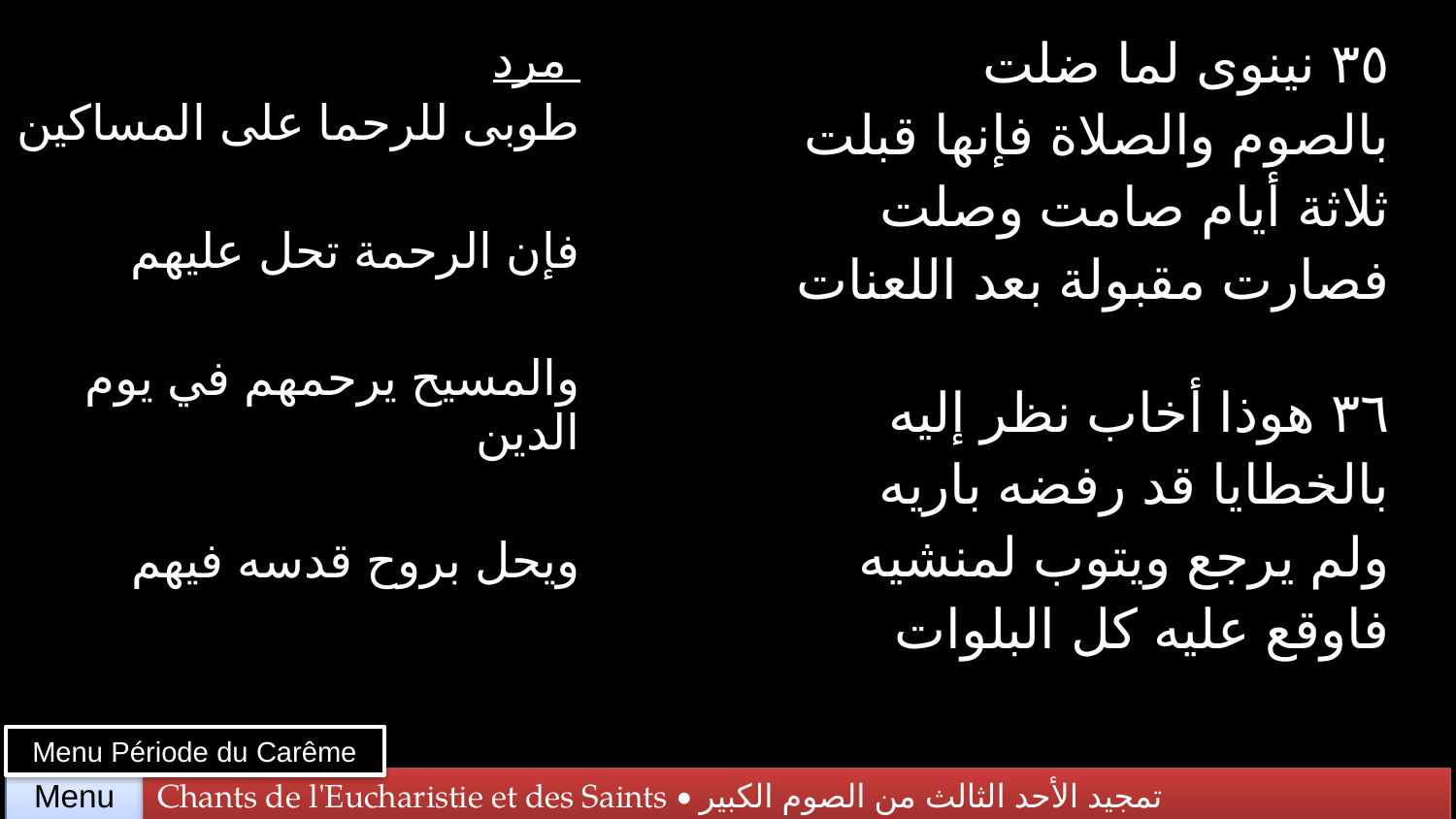

| مرد طوبى للرحما على المساكين فإن الرحمة تحل عليهم والمسيح يرحمهم في يوم الدين ويحل بروح قدسه فيهم | ٣٥ نينوى لما ضلت بالصوم والصلاة فإنها قبلت ثلاثة أيام صامت وصلت فصارت مقبولة بعد اللعنات |
| --- | --- |
|  | ٣٦ هوذا أخاب نظر إليه بالخطايا قد رفضه باريه ولم يرجع ويتوب لمنشيه فاوقع عليه كل البلوات |

Menu Période du Carême
Chants de l'Eucharistie et des Saints • تمجيد الأحد الثالث من الصوم الكبير
Menu